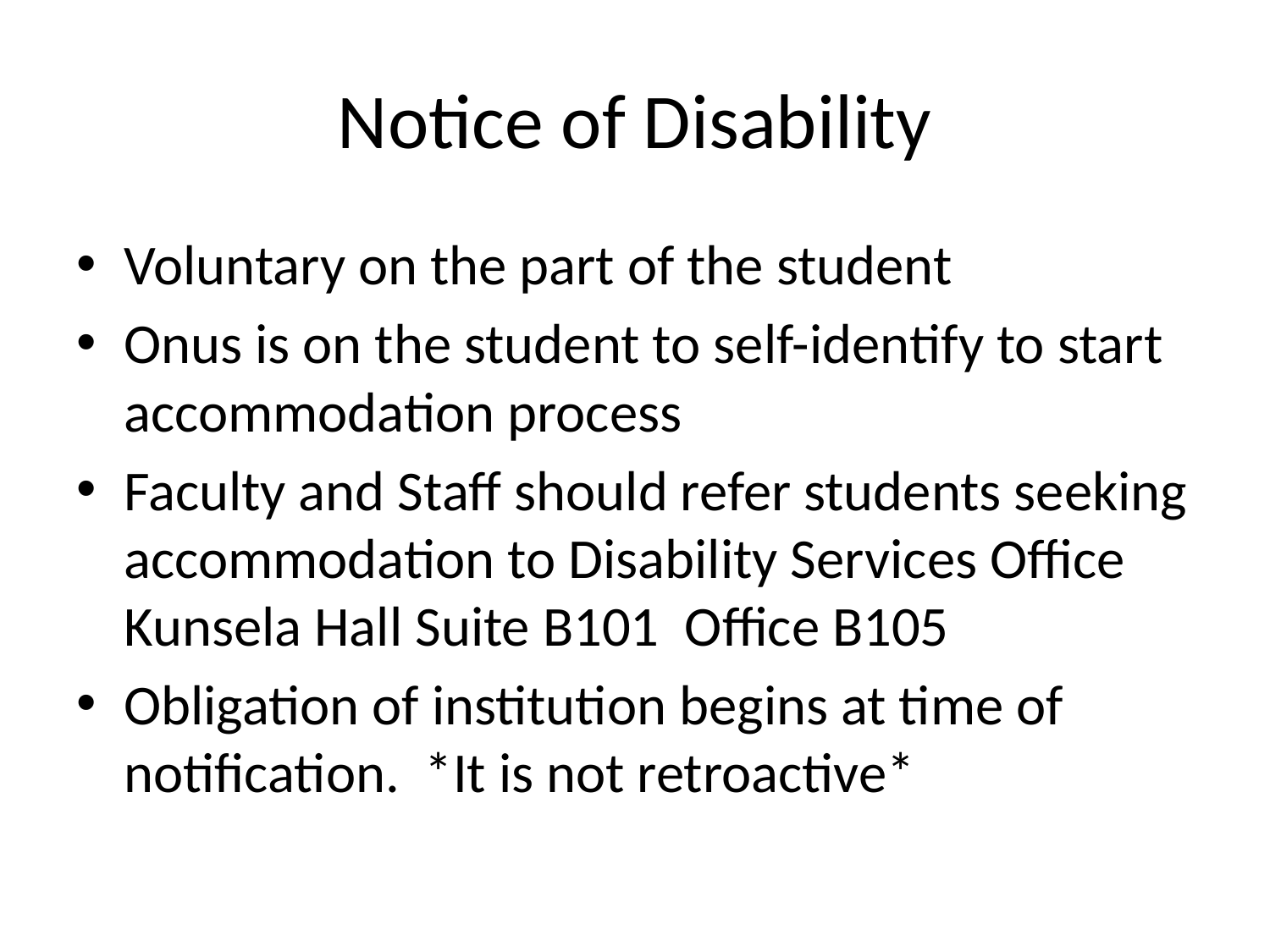

# Notice of Disability
Voluntary on the part of the student
Onus is on the student to self-identify to start accommodation process
Faculty and Staff should refer students seeking accommodation to Disability Services Office Kunsela Hall Suite B101  Office B105
Obligation of institution begins at time of notification.  *It is not retroactive*